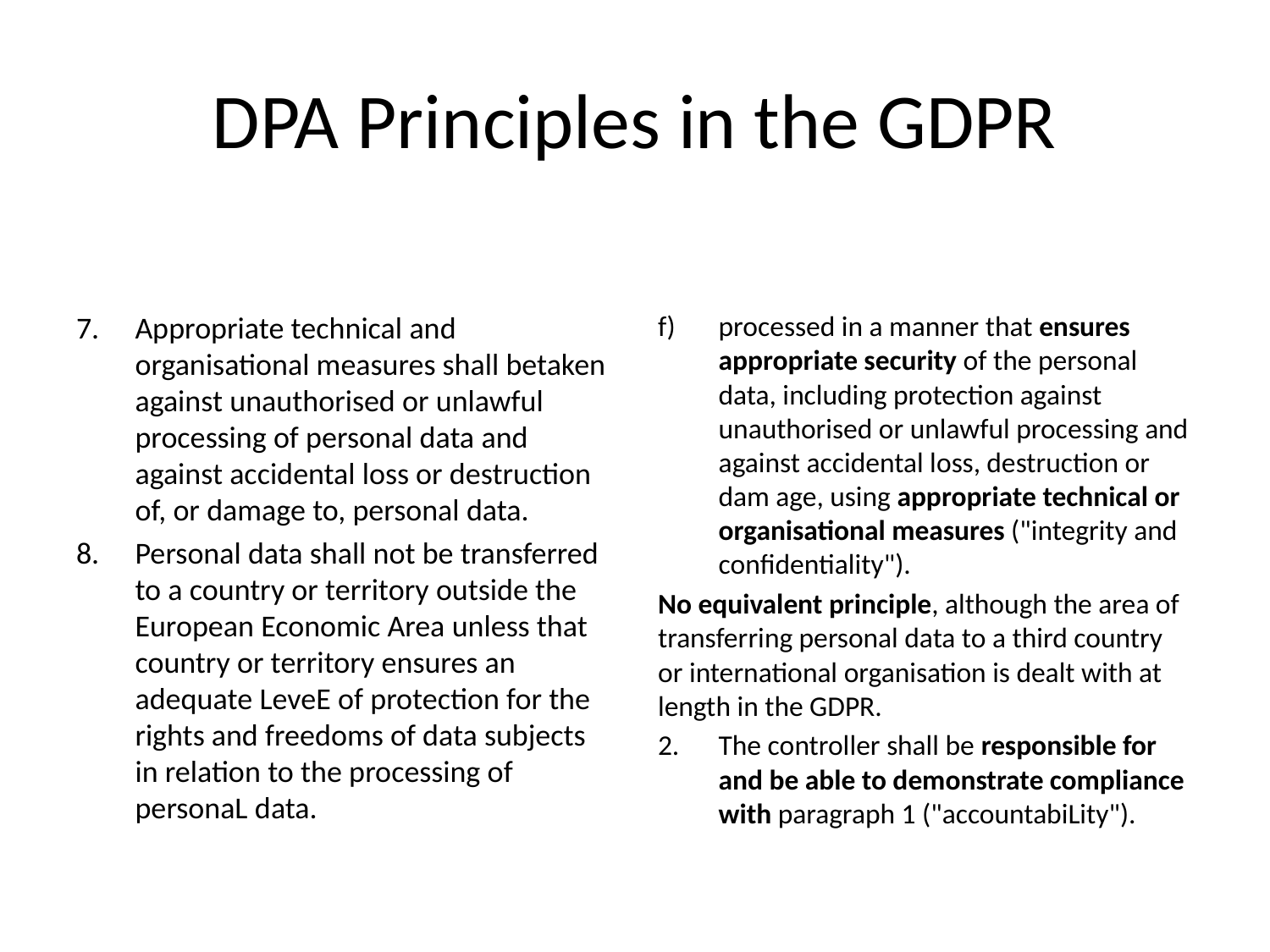

# DPA Principles in the GDPR

Appropriate technical and organisational measures shall betaken against unauthorised or unlawful processing of personal data and against accidental loss or destruction of, or damage to, personal data.
Personal data shall not be transferred to a country or territory outside the European Economic Area unless that country or territory ensures an adequate LeveE of protection for the rights and freedoms of data subjects in relation to the processing of personaL data.

processed in a manner that ensures appropriate security of the personal data, including protection against unauthorised or unlawful processing and against accidental loss, destruction or dam age, using appropriate technical or organisational measures ("integrity and confidentiality").
No equivalent principle, although the area of transferring personal data to a third country or international organisation is dealt with at length in the GDPR.
The controller shall be responsible for and be able to demonstrate compliance with paragraph 1 ("accountabiLity").